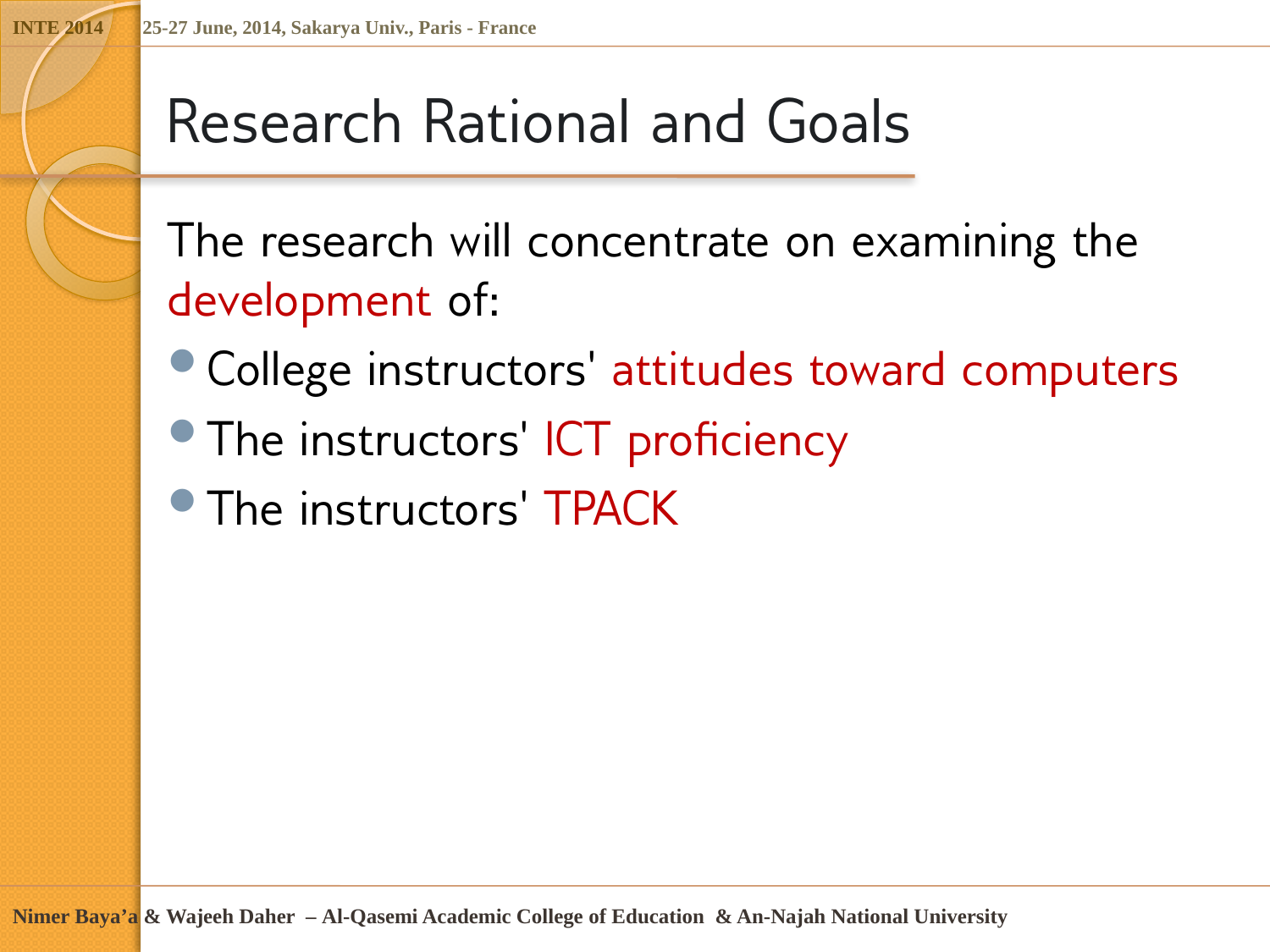

# Research Rational and Goals
The research will concentrate on examining the development of:
College instructors' attitudes toward computers
The instructors' ICT proficiency
The instructors' TPACK